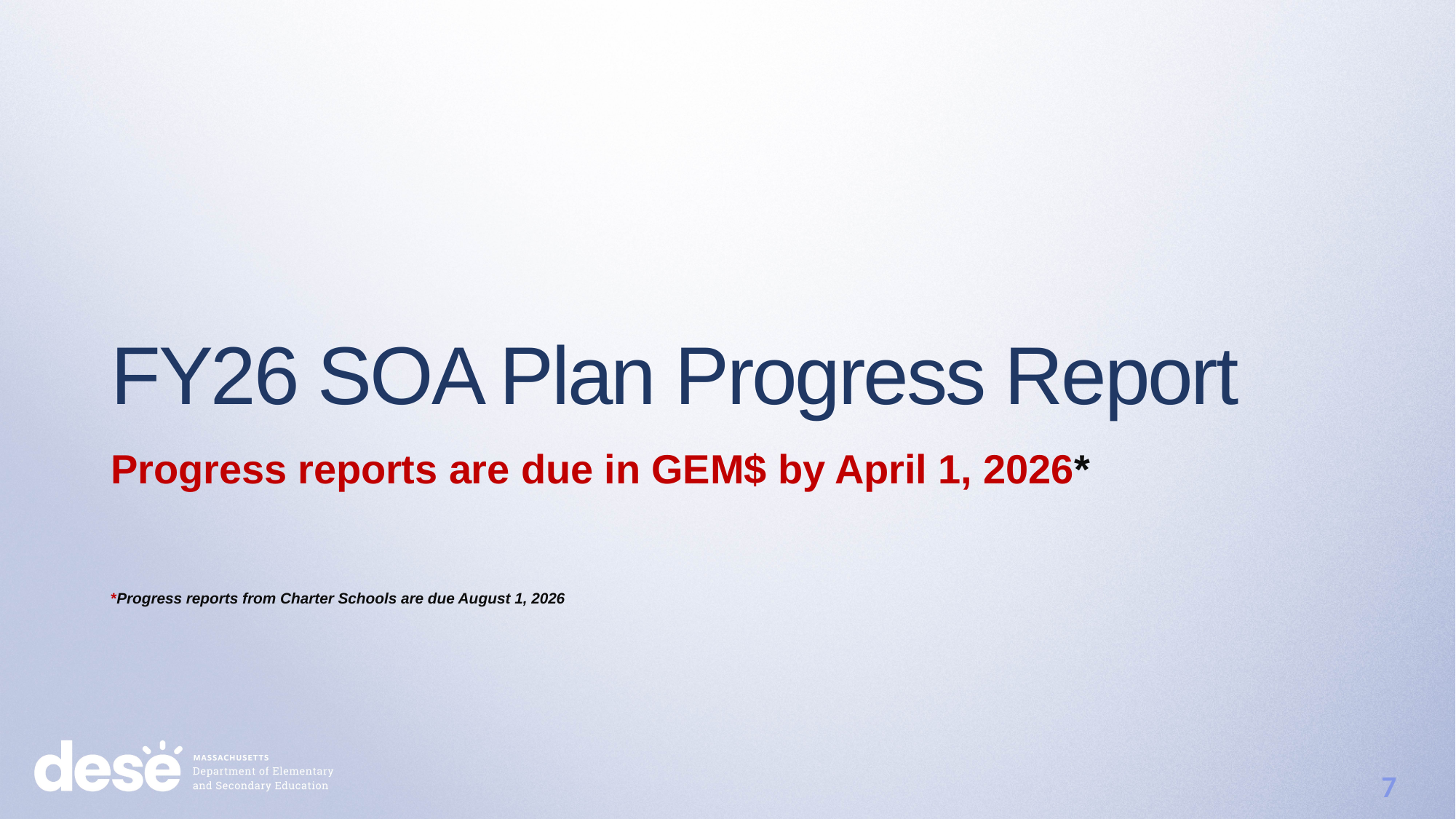

# FY26 SOA Plan Progress Report
Progress reports are due in GEM$ by April 1, 2026*

*Progress reports from Charter Schools are due August 1, 2026